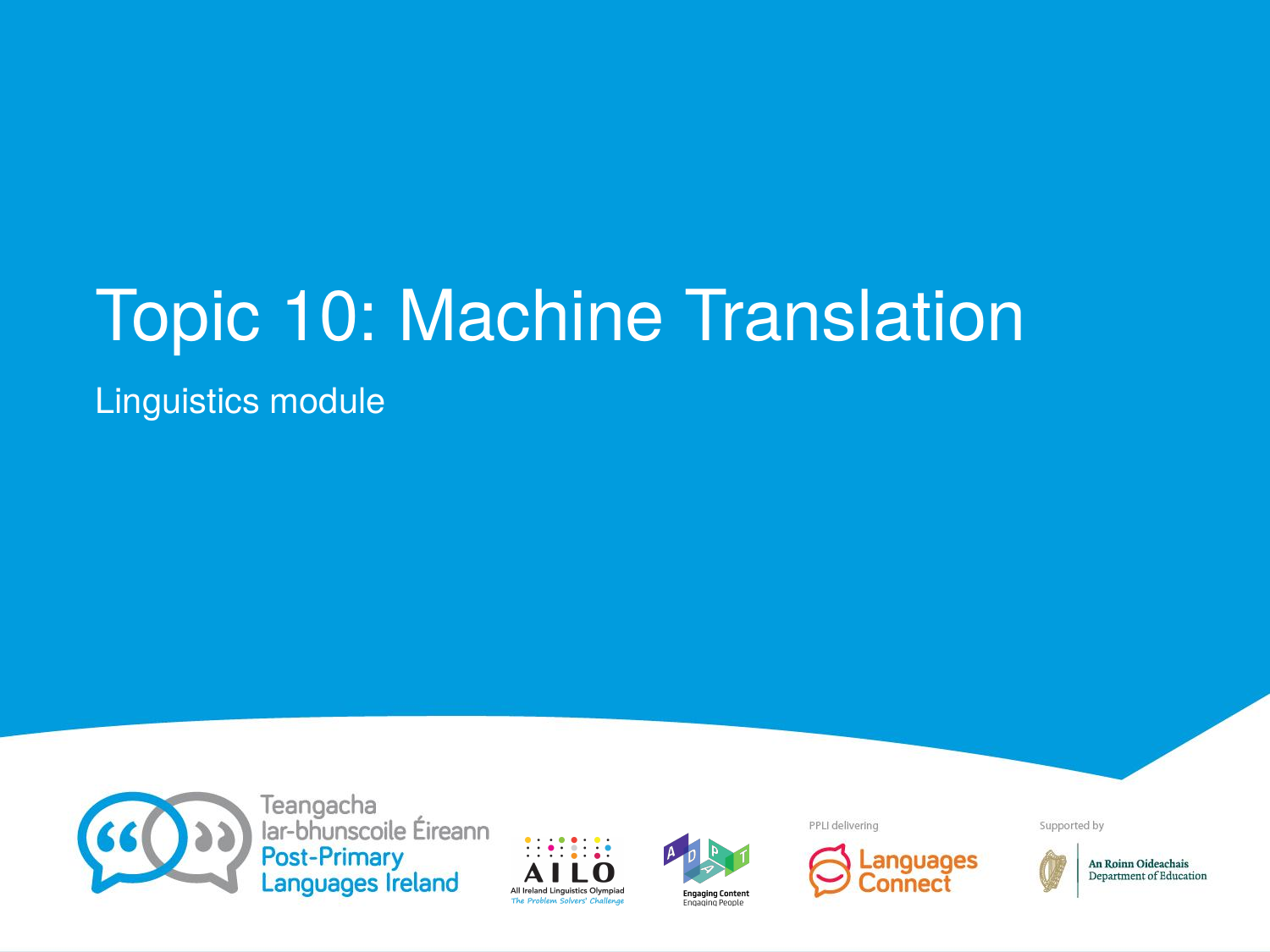

# Topic 10: Machine Translation
Linguistics module